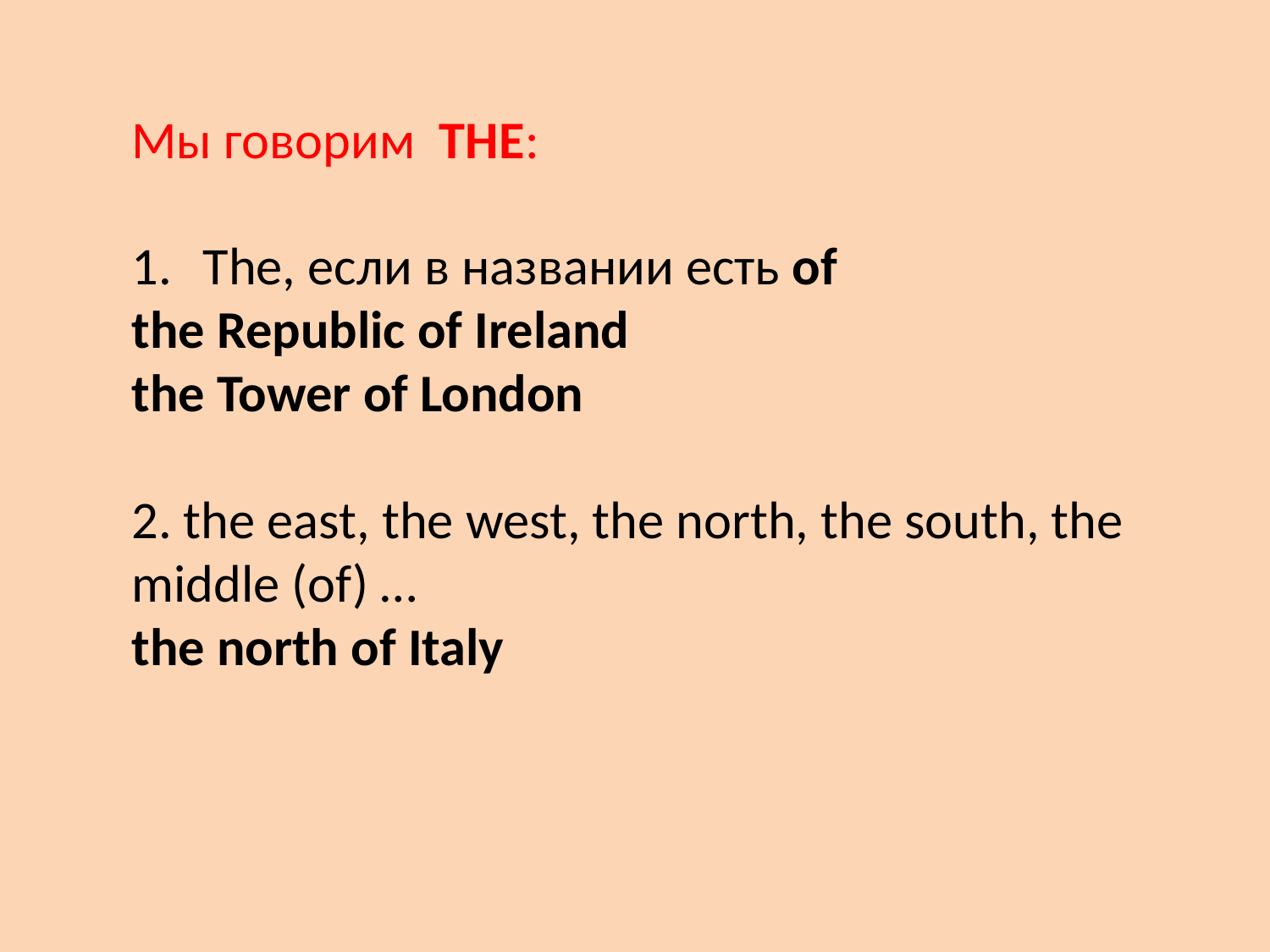

Мы говорим  THE:

The, если в названии есть of
the Republic of Ireland
the Tower of London

2. the east, the west, the north, the south, the middle (of) …
the north of Italy